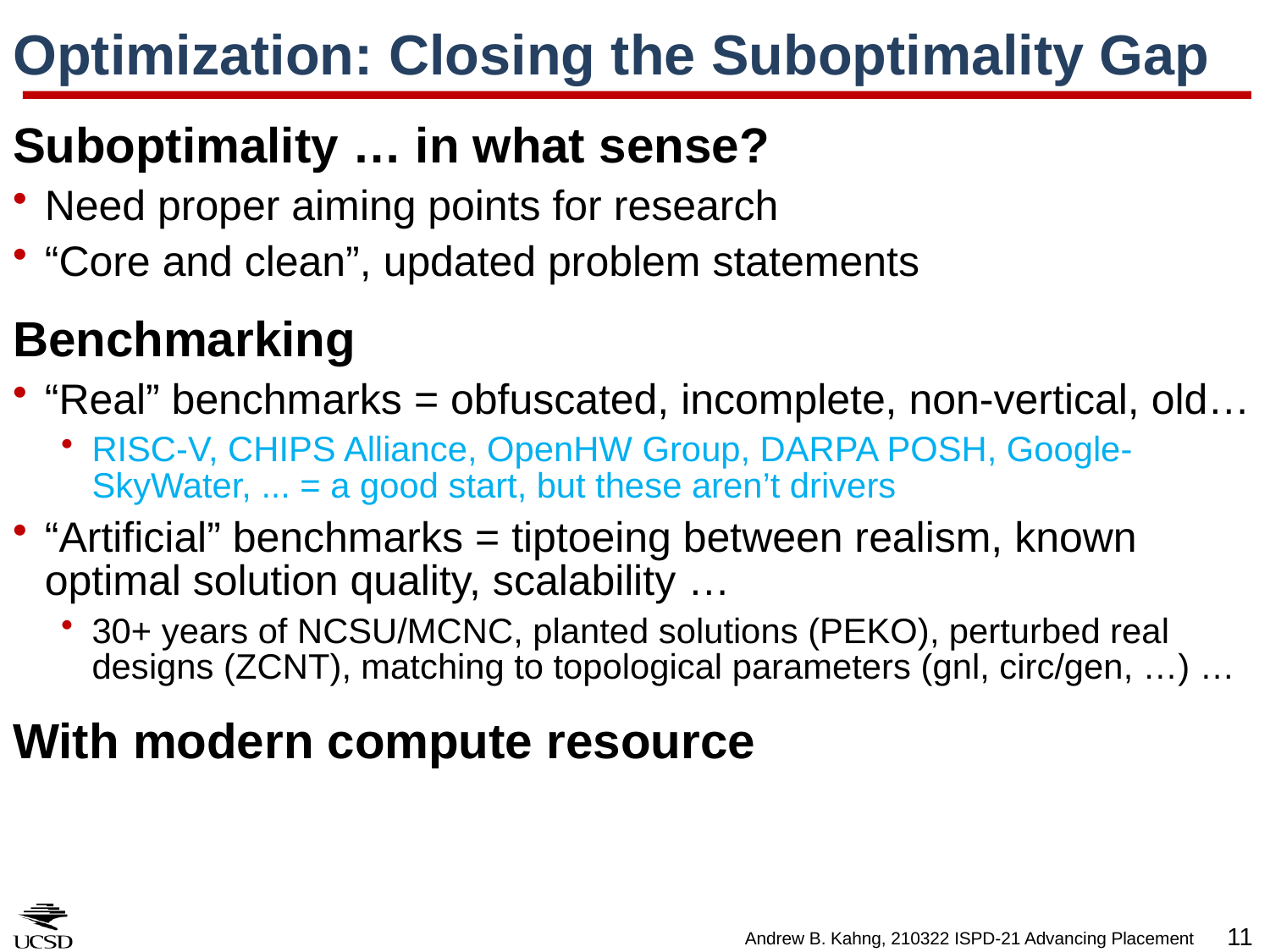

# Optimization: Closing the Suboptimality Gap
Suboptimality … in what sense?
Need proper aiming points for research
“Core and clean”, updated problem statements
Benchmarking
“Real” benchmarks = obfuscated, incomplete, non-vertical, old…
RISC-V, CHIPS Alliance, OpenHW Group, DARPA POSH, Google-SkyWater, ... = a good start, but these aren’t drivers
“Artificial” benchmarks = tiptoeing between realism, known optimal solution quality, scalability …
30+ years of NCSU/MCNC, planted solutions (PEKO), perturbed real designs (ZCNT), matching to topological parameters (gnl, circ/gen, …) …
With modern compute resource